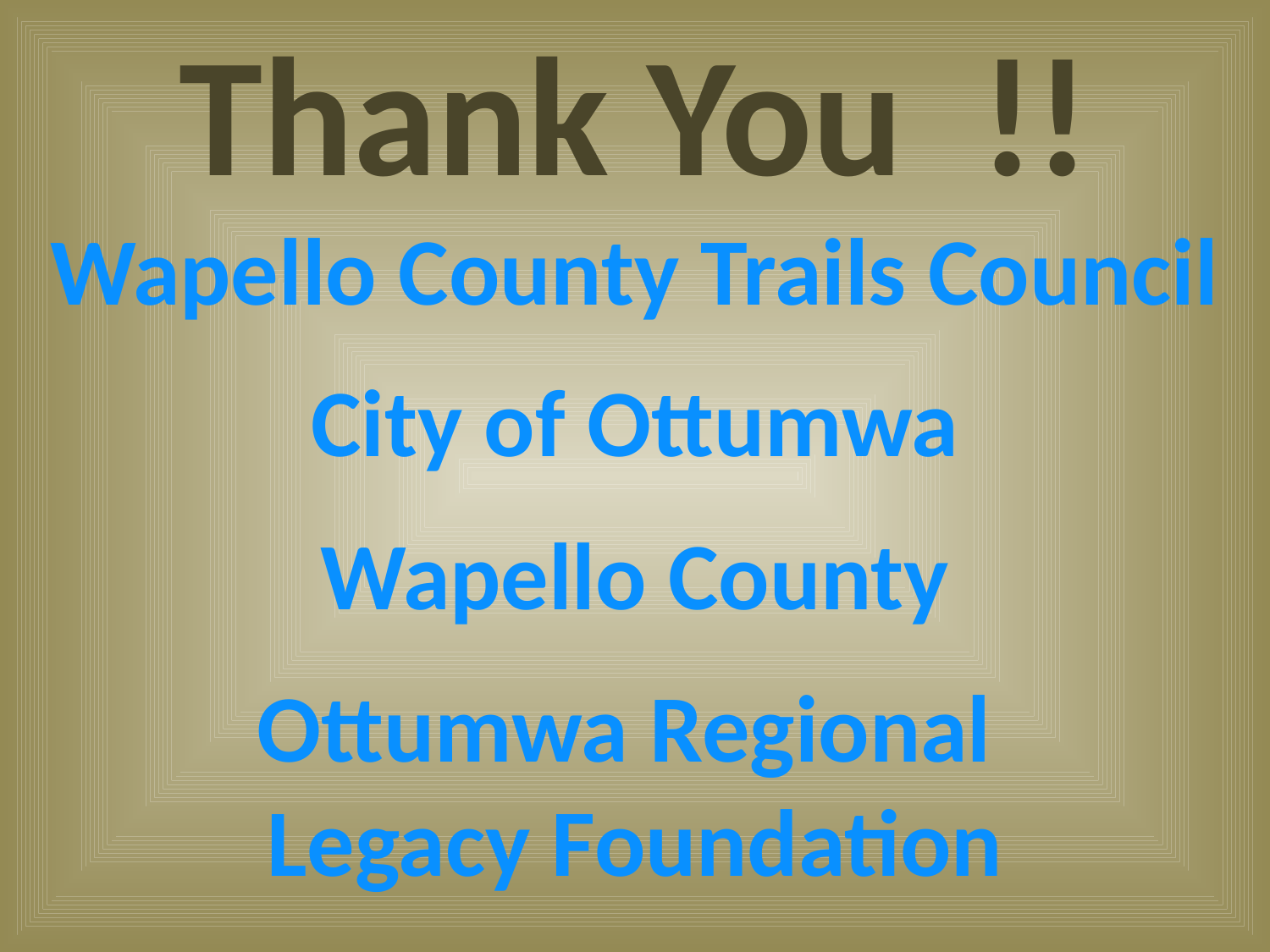

Thank You  !!
Wapello County Trails Council

City of Ottumwa

Wapello County

Ottumwa Regional
Legacy Foundation